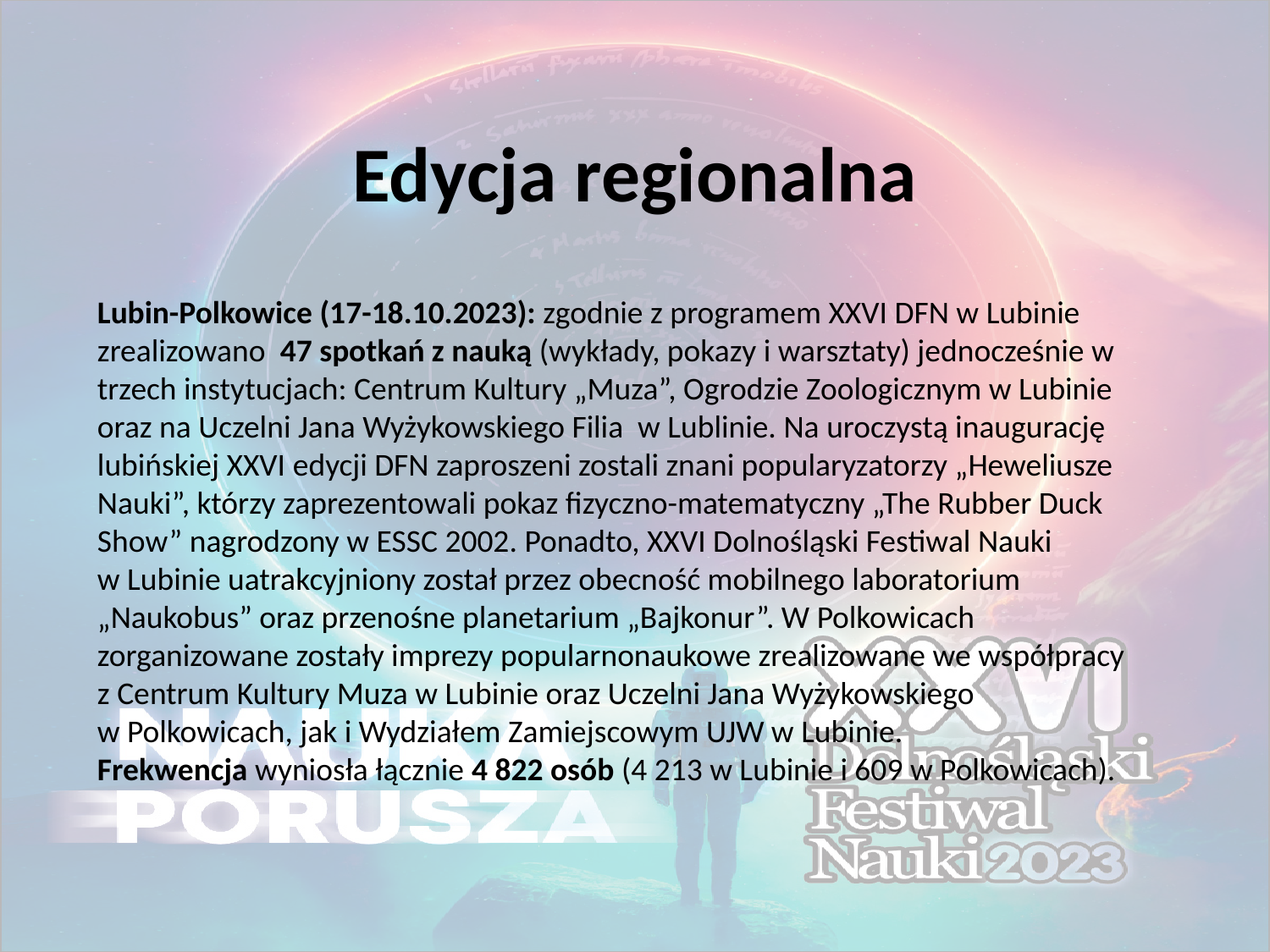

# Edycja regionalna
Lubin-Polkowice (17-18.10.2023): zgodnie z programem XXVI DFN w Lubinie zrealizowano  47 spotkań z nauką (wykłady, pokazy i warsztaty) jednocześnie w trzech instytucjach: Centrum Kultury „Muza”, Ogrodzie Zoologicznym w Lubinie oraz na Uczelni Jana Wyżykowskiego Filia  w Lublinie. Na uroczystą inaugurację lubińskiej XXVI edycji DFN zaproszeni zostali znani popularyzatorzy „Heweliusze Nauki”, którzy zaprezentowali pokaz fizyczno-matematyczny „The Rubber Duck Show” nagrodzony w ESSC 2002. Ponadto, XXVI Dolnośląski Festiwal Nauki
w Lubinie uatrakcyjniony został przez obecność mobilnego laboratorium „Naukobus” oraz przenośne planetarium „Bajkonur”. W Polkowicach zorganizowane zostały imprezy popularnonaukowe zrealizowane we współpracy z Centrum Kultury Muza w Lubinie oraz Uczelni Jana Wyżykowskiego
w Polkowicach, jak i Wydziałem Zamiejscowym UJW w Lubinie.
Frekwencja wyniosła łącznie 4 822 osób (4 213 w Lubinie i 609 w Polkowicach).